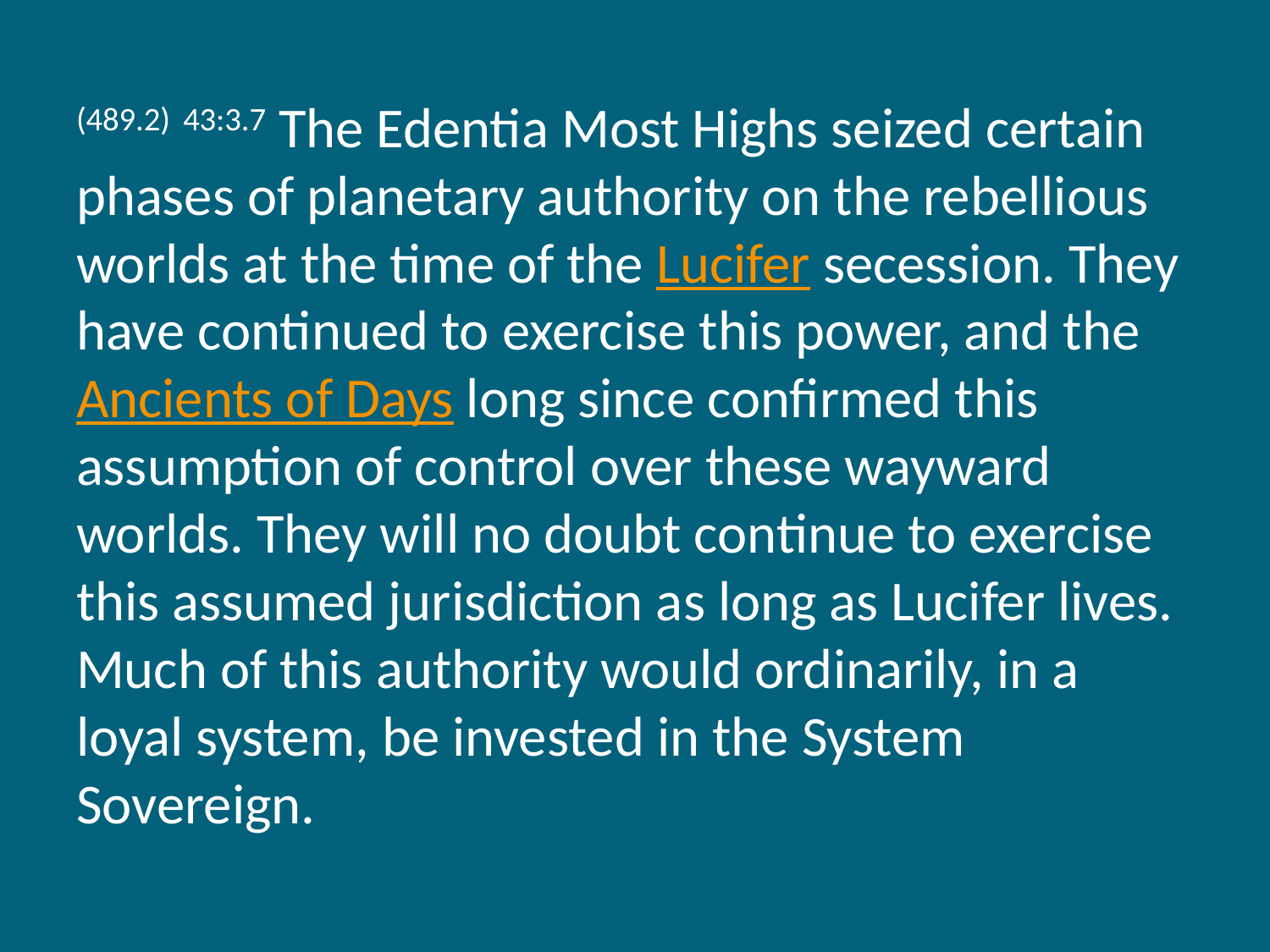

(489.2) 43:3.7 The Edentia Most Highs seized certain phases of planetary authority on the rebellious worlds at the time of the Lucifer secession. They have continued to exercise this power, and the Ancients of Days long since confirmed this assumption of control over these wayward worlds. They will no doubt continue to exercise this assumed jurisdiction as long as Lucifer lives. Much of this authority would ordinarily, in a loyal system, be invested in the System Sovereign.